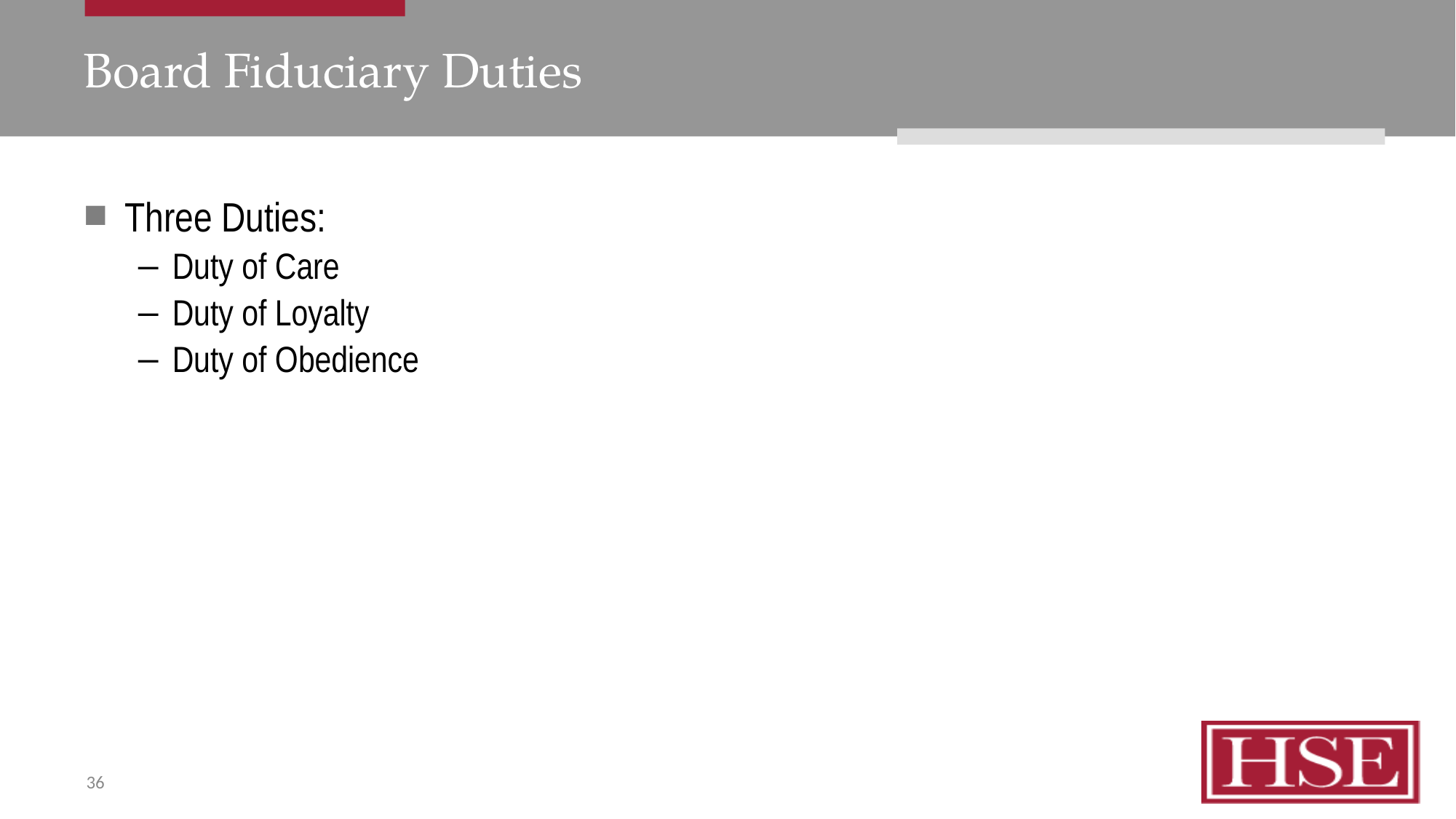

# Board Fiduciary Duties
Three Duties:
Duty of Care
Duty of Loyalty
Duty of Obedience
36